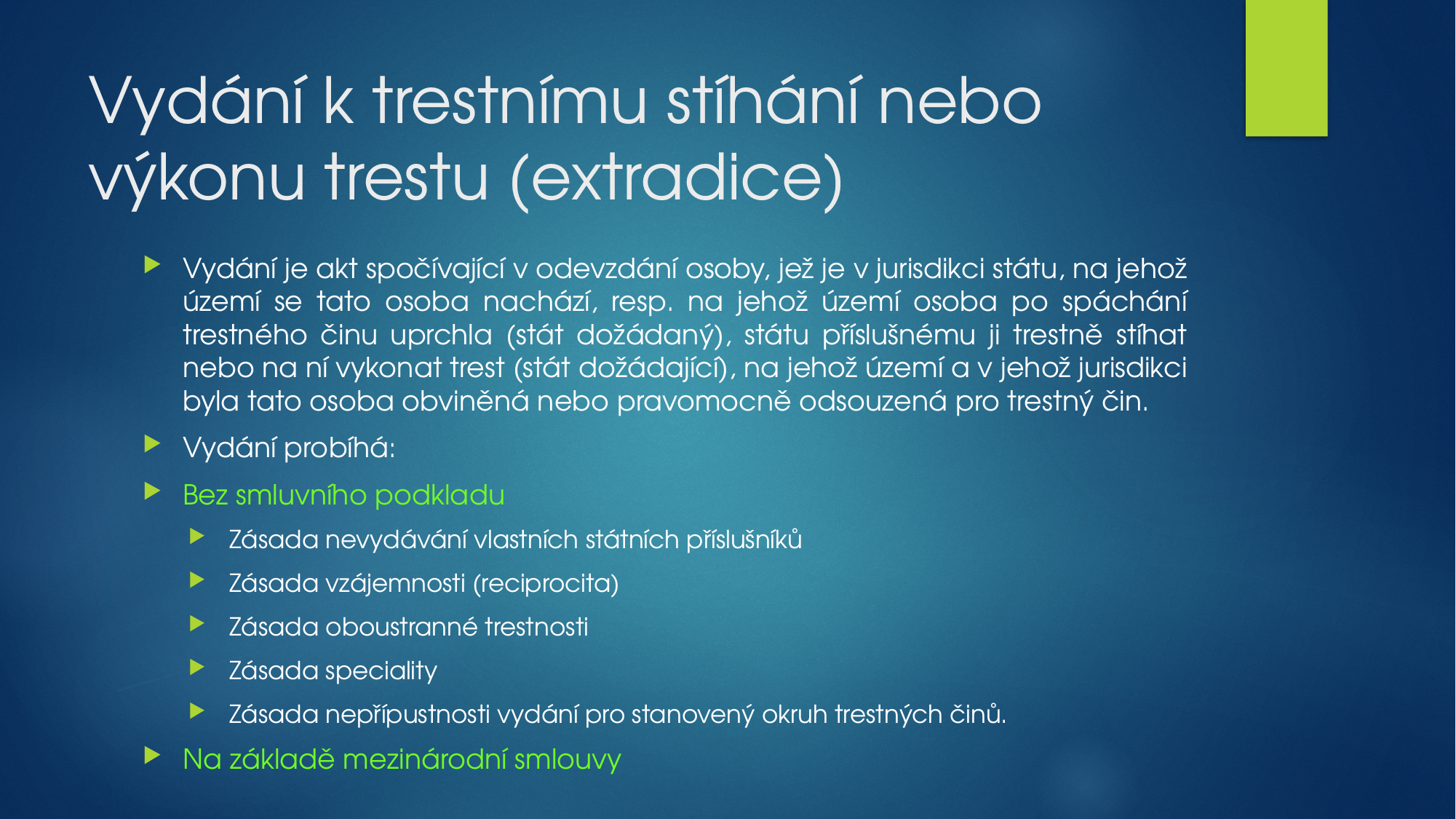

# Vydání k trestnímu stíhání nebo výkonu trestu (extradice)
Vydání je akt spočívající v odevzdání osoby, jež je v jurisdikci státu, na jehož území se tato osoba nachází, resp. na jehož území osoba po spáchání trestného činu uprchla (stát dožádaný), státu příslušnému ji trestně stíhat nebo na ní vykonat trest (stát dožádající), na jehož území a v jehož jurisdikci byla tato osoba obviněná nebo pravomocně odsouzená pro trestný čin.
Vydání probíhá:
Bez smluvního podkladu
Zásada nevydávání vlastních státních příslušníků
Zásada vzájemnosti (reciprocita)
Zásada oboustranné trestnosti
Zásada speciality
Zásada nepřípustnosti vydání pro stanovený okruh trestných činů.
Na základě mezinárodní smlouvy